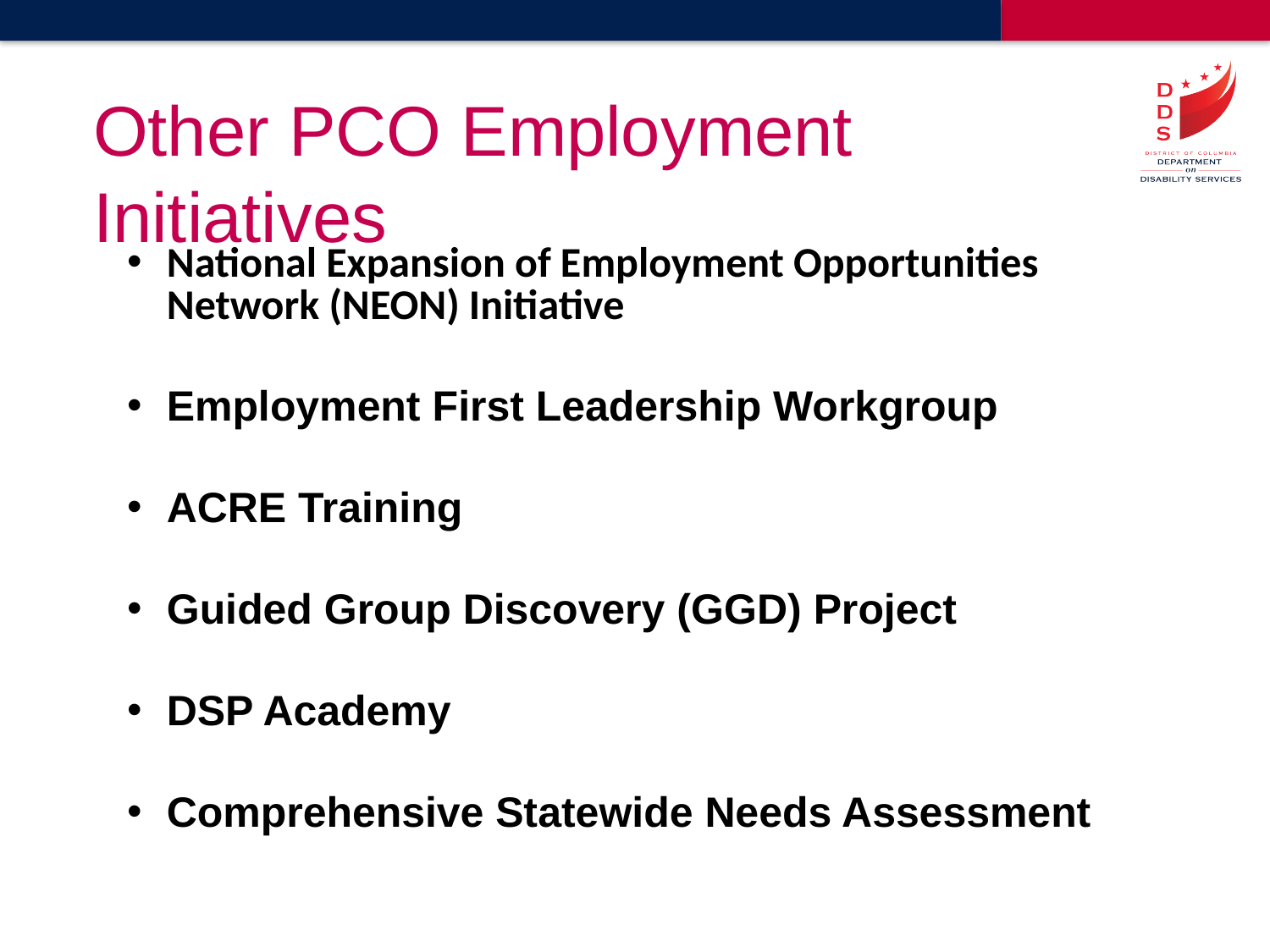

# Other PCO Employment Initiatives
National Expansion of Employment Opportunities Network (NEON) Initiative

Employment First Leadership Workgroup

ACRE Training

Guided Group Discovery (GGD) Project

DSP Academy

Comprehensive Statewide Needs Assessment